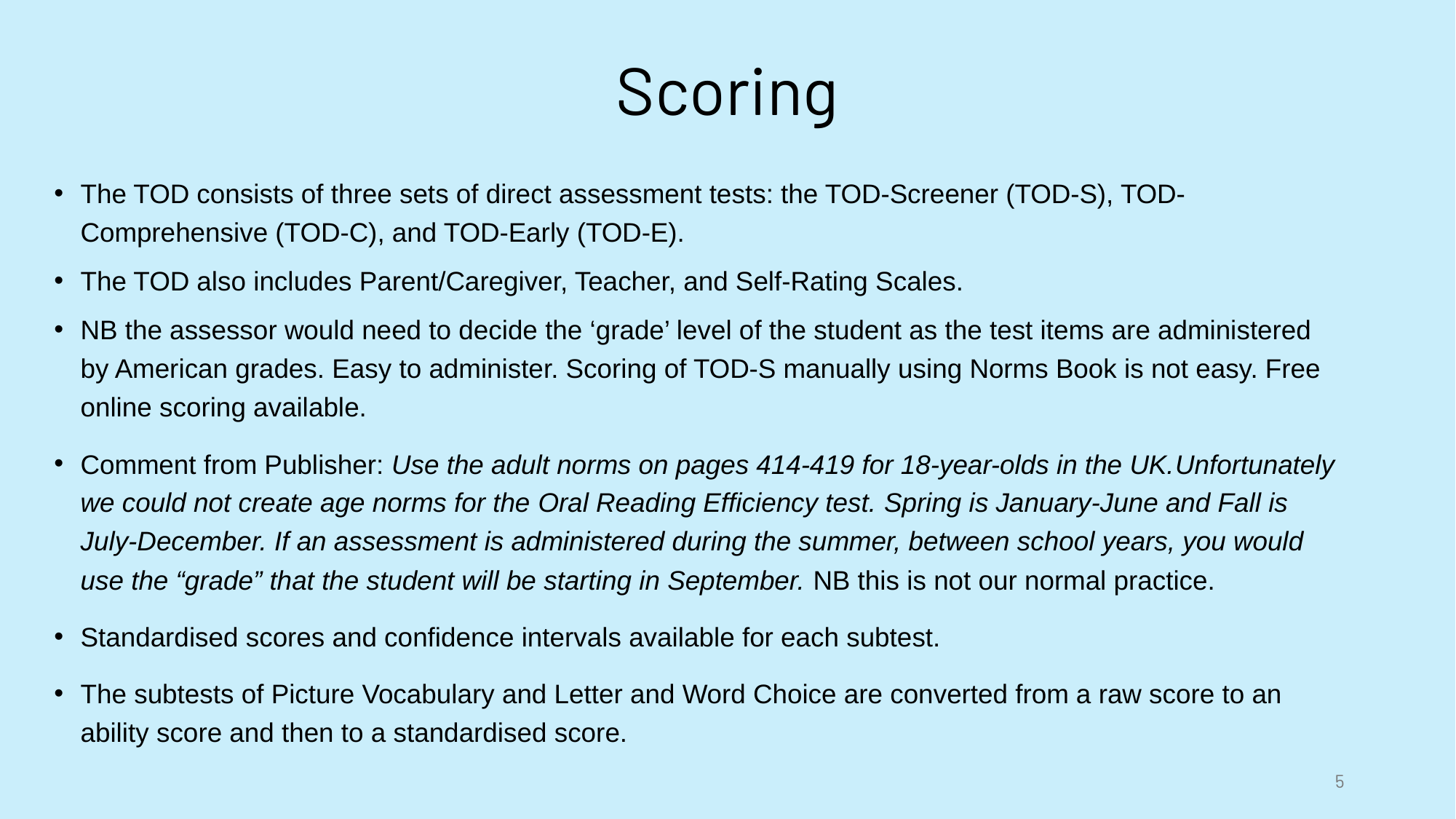

# Scoring
The TOD consists of three sets of direct assessment tests: the TOD-Screener (TOD-S), TOD-Comprehensive (TOD-C), and TOD-Early (TOD-E).
The TOD also includes Parent/Caregiver, Teacher, and Self-Rating Scales.
NB the assessor would need to decide the ‘grade’ level of the student as the test items are administered by American grades. Easy to administer. Scoring of TOD-S manually using Norms Book is not easy. Free online scoring available.
Comment from Publisher: Use the adult norms on pages 414-419 for 18-year-olds in the UK.Unfortunately we could not create age norms for the Oral Reading Efficiency test. Spring is January-June and Fall is July-December. If an assessment is administered during the summer, between school years, you would use the “grade” that the student will be starting in September. NB this is not our normal practice.
Standardised scores and confidence intervals available for each subtest.
The subtests of Picture Vocabulary and Letter and Word Choice are converted from a raw score to an ability score and then to a standardised score.

5